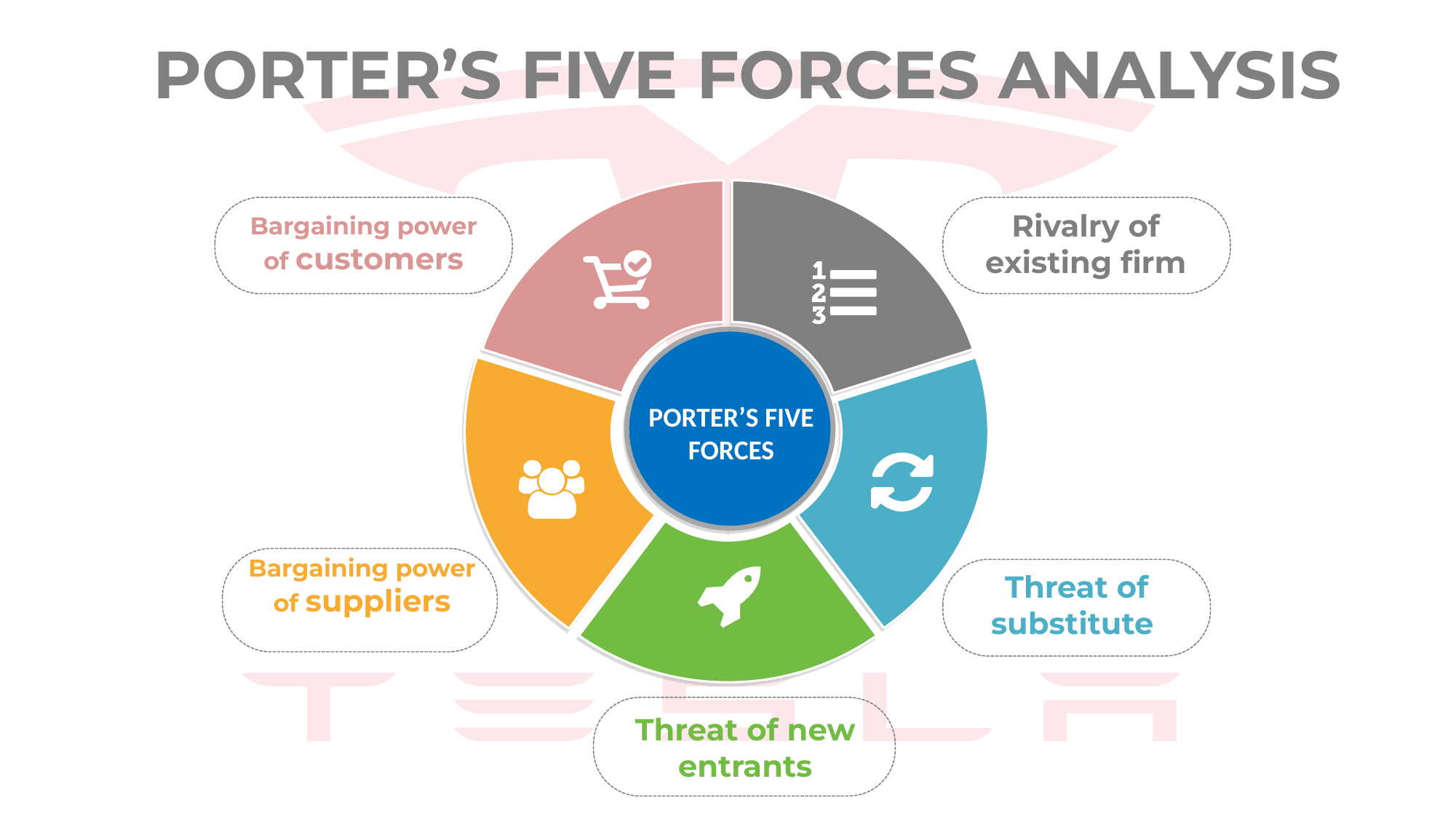

PORTER’S FIVE FORCES ANALYSIS

Bargaining power of customers

Rivalry of existing firm

Bargaining power of suppliers

Threat of substitute
PORTER’S FIVE FORCES

Threat of new entrants